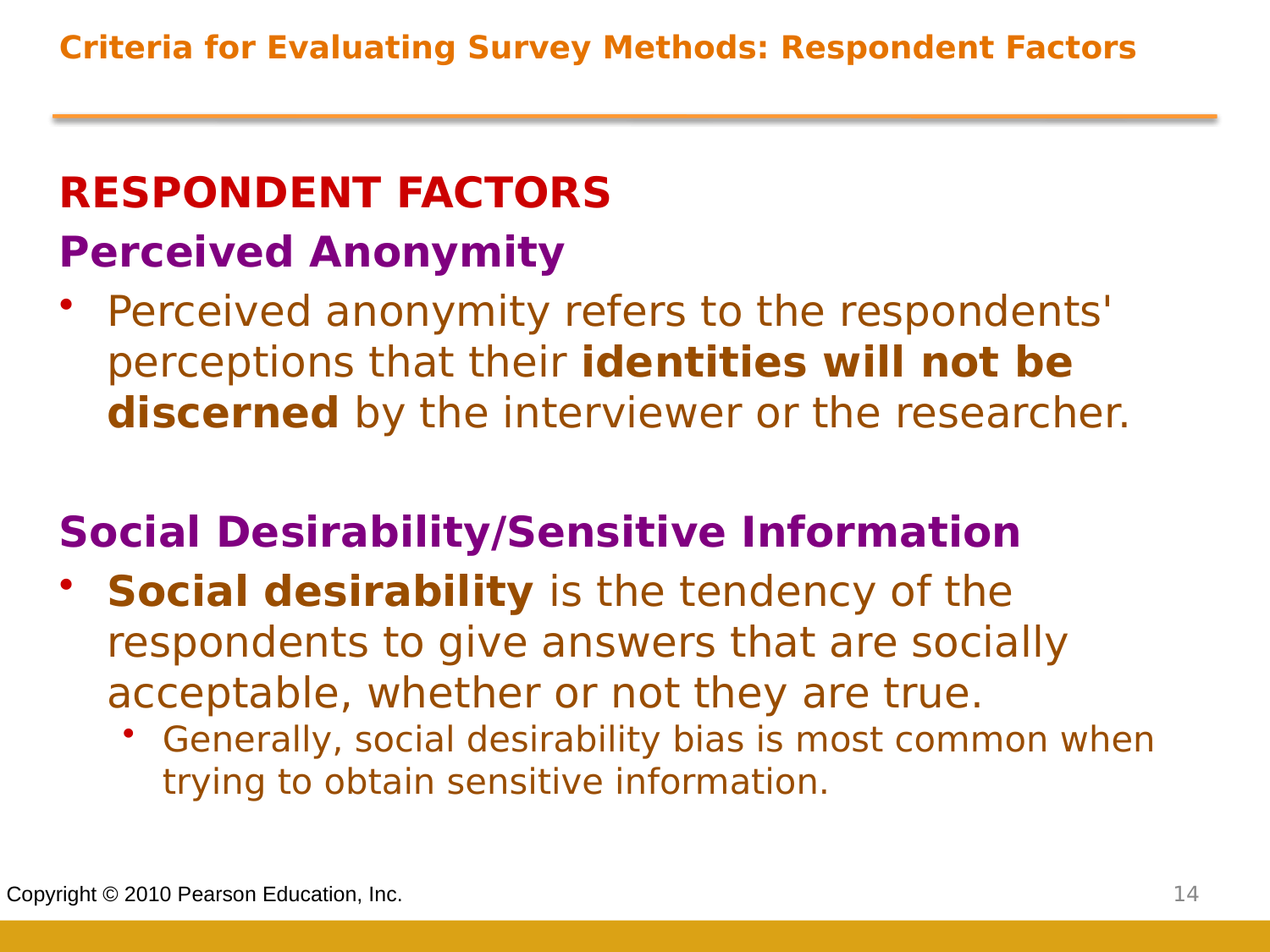

Criteria for Evaluating Survey Methods: Respondent Factors
RESPONDENT FACTORS
Perceived Anonymity
Perceived anonymity refers to the respondents' perceptions that their identities will not be discerned by the interviewer or the researcher.

Social Desirability/Sensitive Information
Social desirability is the tendency of the respondents to give answers that are socially acceptable, whether or not they are true.
Generally, social desirability bias is most common when trying to obtain sensitive information.
14